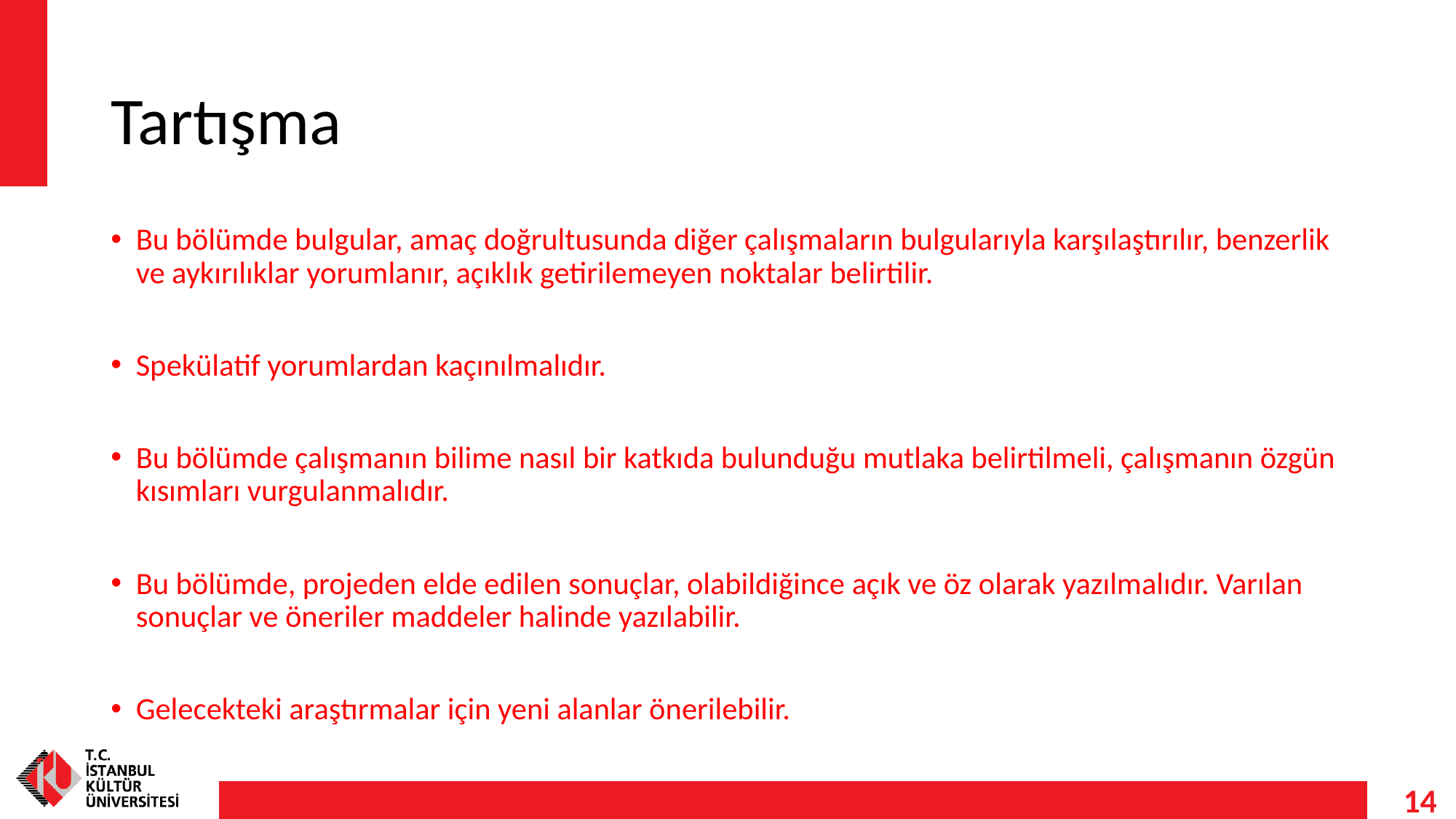

# Tartışma
Bu bölümde bulgular, amaç doğrultusunda diğer çalışmaların bulgularıyla karşılaştırılır, benzerlik ve aykırılıklar yorumlanır, açıklık getirilemeyen noktalar belirtilir.

Spekülatif yorumlardan kaçınılmalıdır.

Bu bölümde çalışmanın bilime nasıl bir katkıda bulunduğu mutlaka belirtilmeli, çalışmanın özgün kısımları vurgulanmalıdır.

Bu bölümde, projeden elde edilen sonuçlar, olabildiğince açık ve öz olarak yazılmalıdır. Varılan sonuçlar ve öneriler maddeler halinde yazılabilir.

Gelecekteki araştırmalar için yeni alanlar önerilebilir.
14